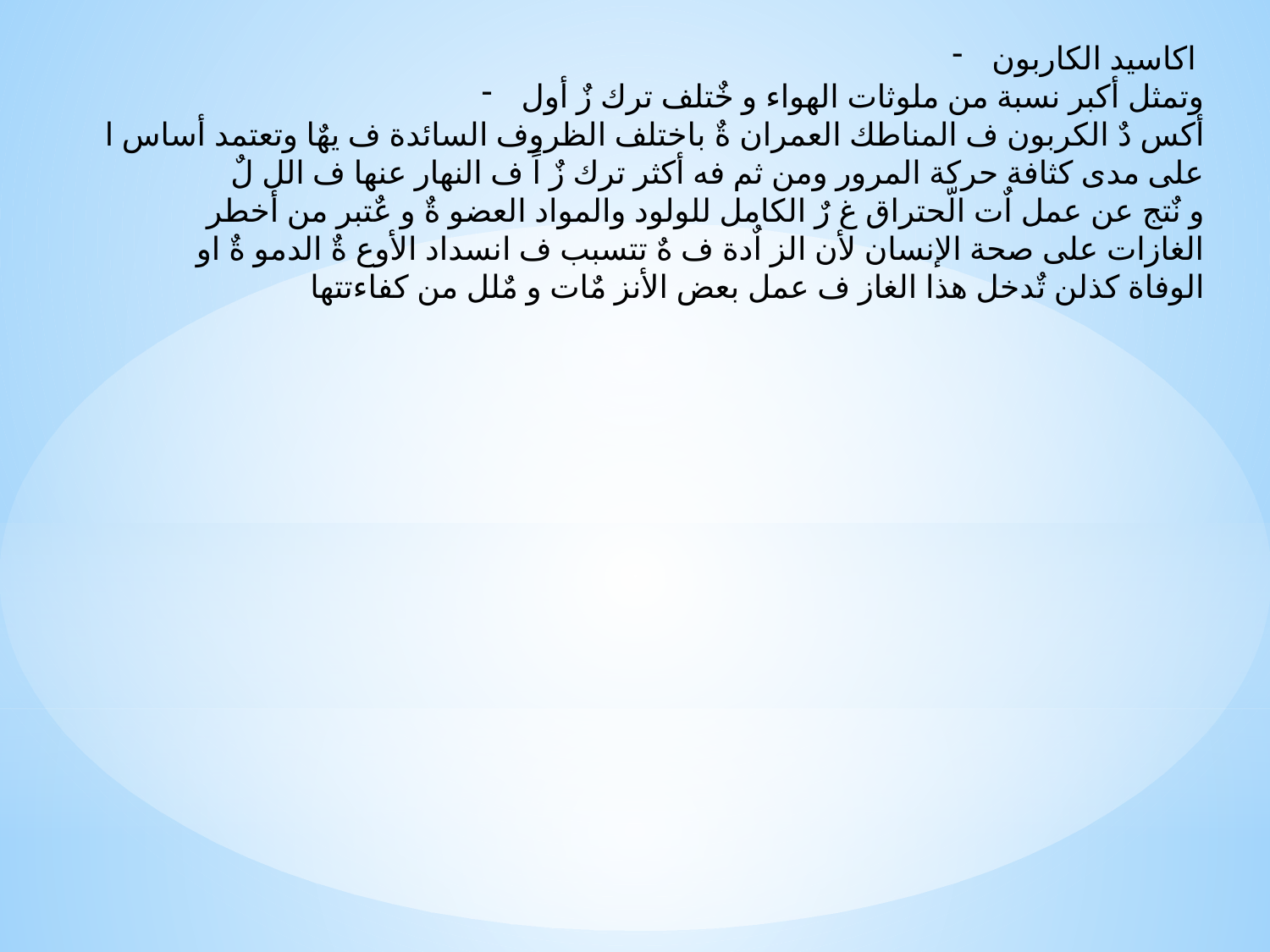

اكاسيد الكاربون
وتمثل أكبر نسبة من ملوثات الهواء و خٌتلف ترك زٌ أول
أكس دٌ الكربون ف المناطك العمران ةٌ باختلف الظروف السائدة ف يهٌا وتعتمد أساس ا على مدى كثافة حركة المرور ومن ثم فه أكثر ترك زٌ اً ف النهار عنها ف الل لٌ
و نٌتج عن عمل اٌت الّحتراق غ رٌ الكامل للولود والمواد العضو ةٌ و عٌتبر من أخطر
الغازات على صحة الإنسان لأن الز اٌدة ف هٌ تتسبب ف انسداد الأوع ةٌ الدمو ةٌ او
الوفاة كذلن تٌدخل هذا الغاز ف عمل بعض الأنز مٌات و مٌلل من كفاءتتها